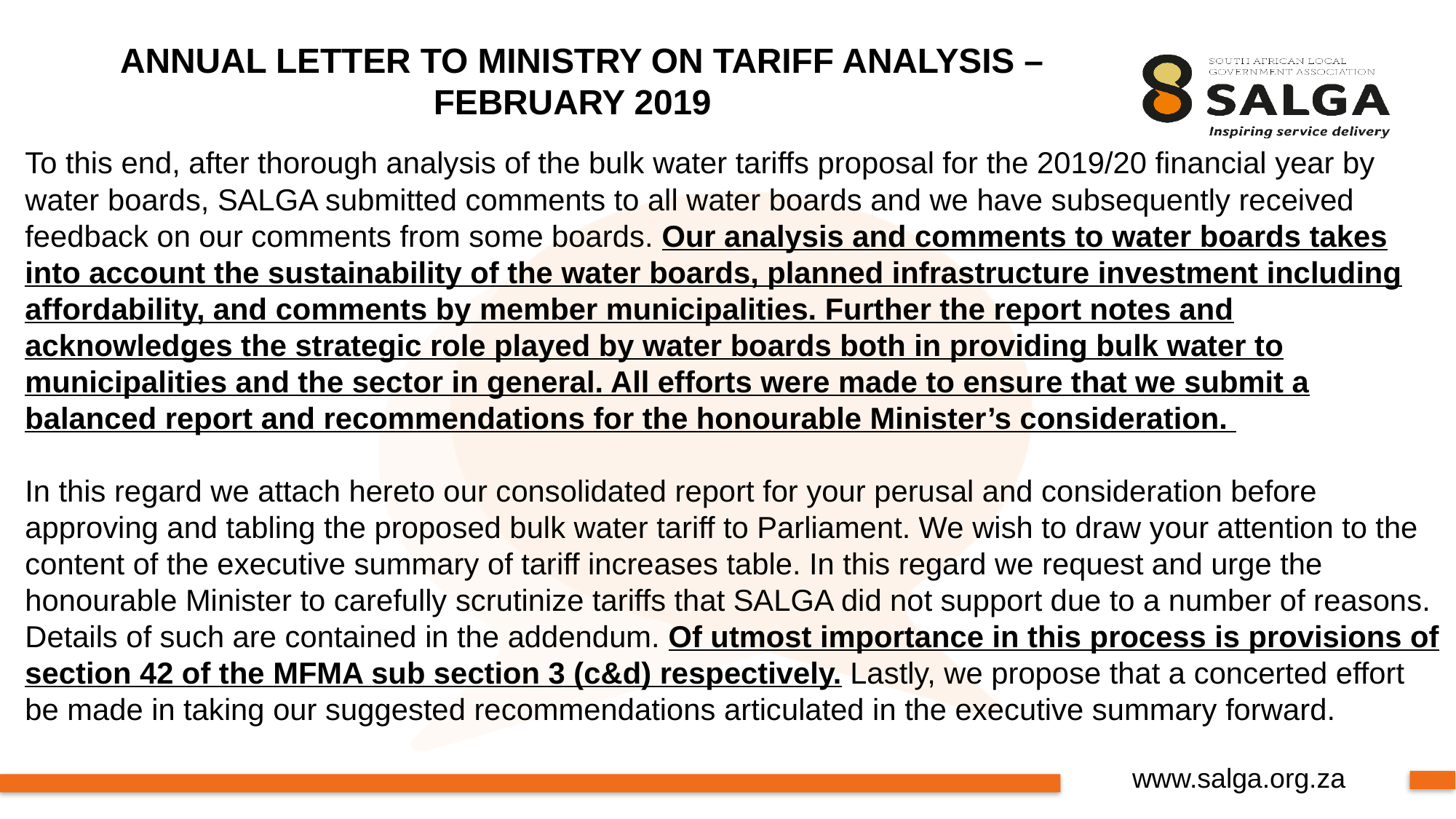

# ANNUAL LETTER TO MINISTRY ON TARIFF ANALYSIS – FEBRUARY 2019

To this end, after thorough analysis of the bulk water tariffs proposal for the 2019/20 financial year by water boards, SALGA submitted comments to all water boards and we have subsequently received feedback on our comments from some boards. Our analysis and comments to water boards takes into account the sustainability of the water boards, planned infrastructure investment including affordability, and comments by member municipalities. Further the report notes and acknowledges the strategic role played by water boards both in providing bulk water to municipalities and the sector in general. All efforts were made to ensure that we submit a balanced report and recommendations for the honourable Minister’s consideration.

In this regard we attach hereto our consolidated report for your perusal and consideration before approving and tabling the proposed bulk water tariff to Parliament. We wish to draw your attention to the content of the executive summary of tariff increases table. In this regard we request and urge the honourable Minister to carefully scrutinize tariffs that SALGA did not support due to a number of reasons. Details of such are contained in the addendum. Of utmost importance in this process is provisions of section 42 of the MFMA sub section 3 (c&d) respectively. Lastly, we propose that a concerted effort be made in taking our suggested recommendations articulated in the executive summary forward.